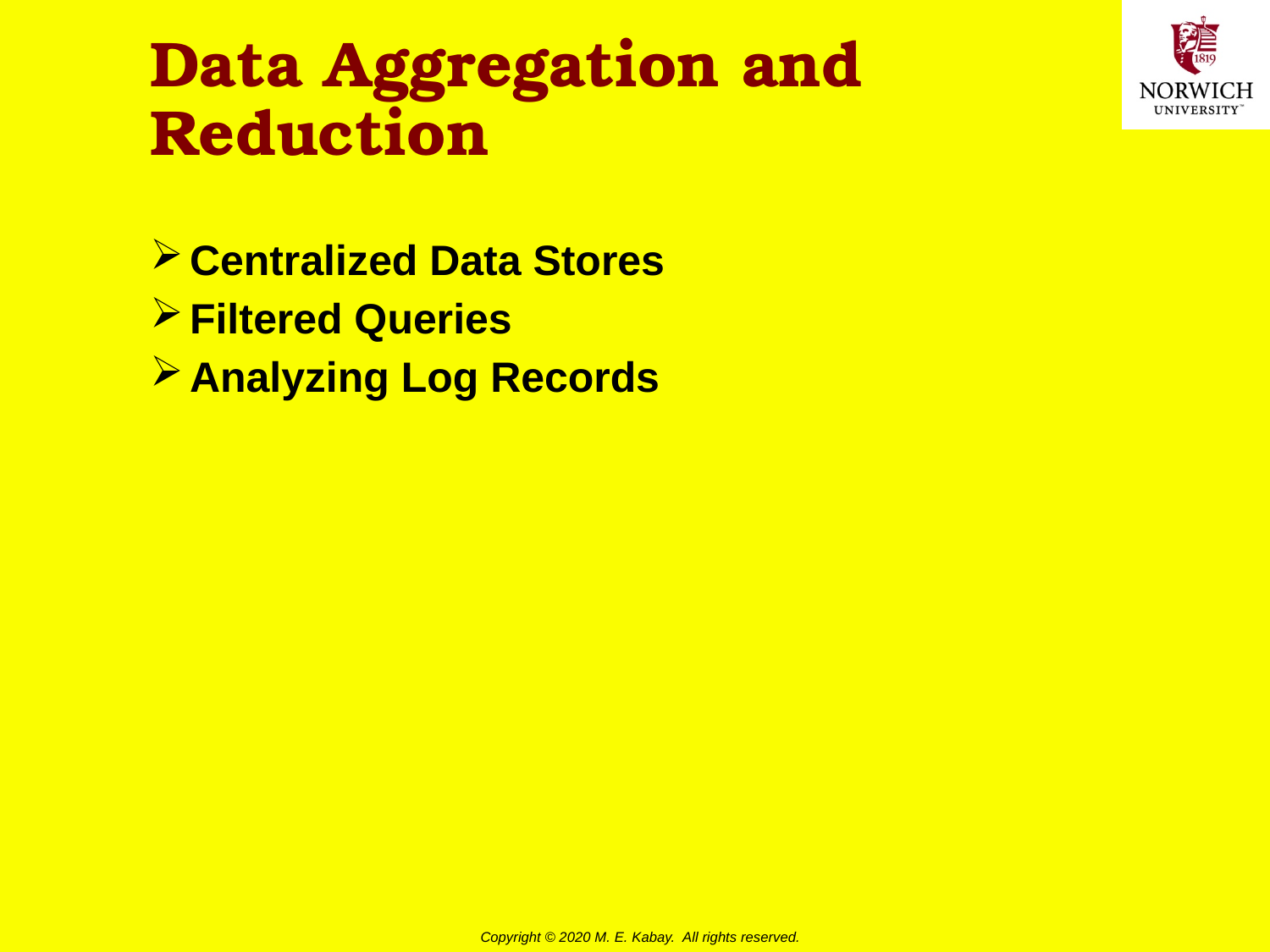

# Data Aggregation and Reduction
Centralized Data Stores
Filtered Queries
Analyzing Log Records